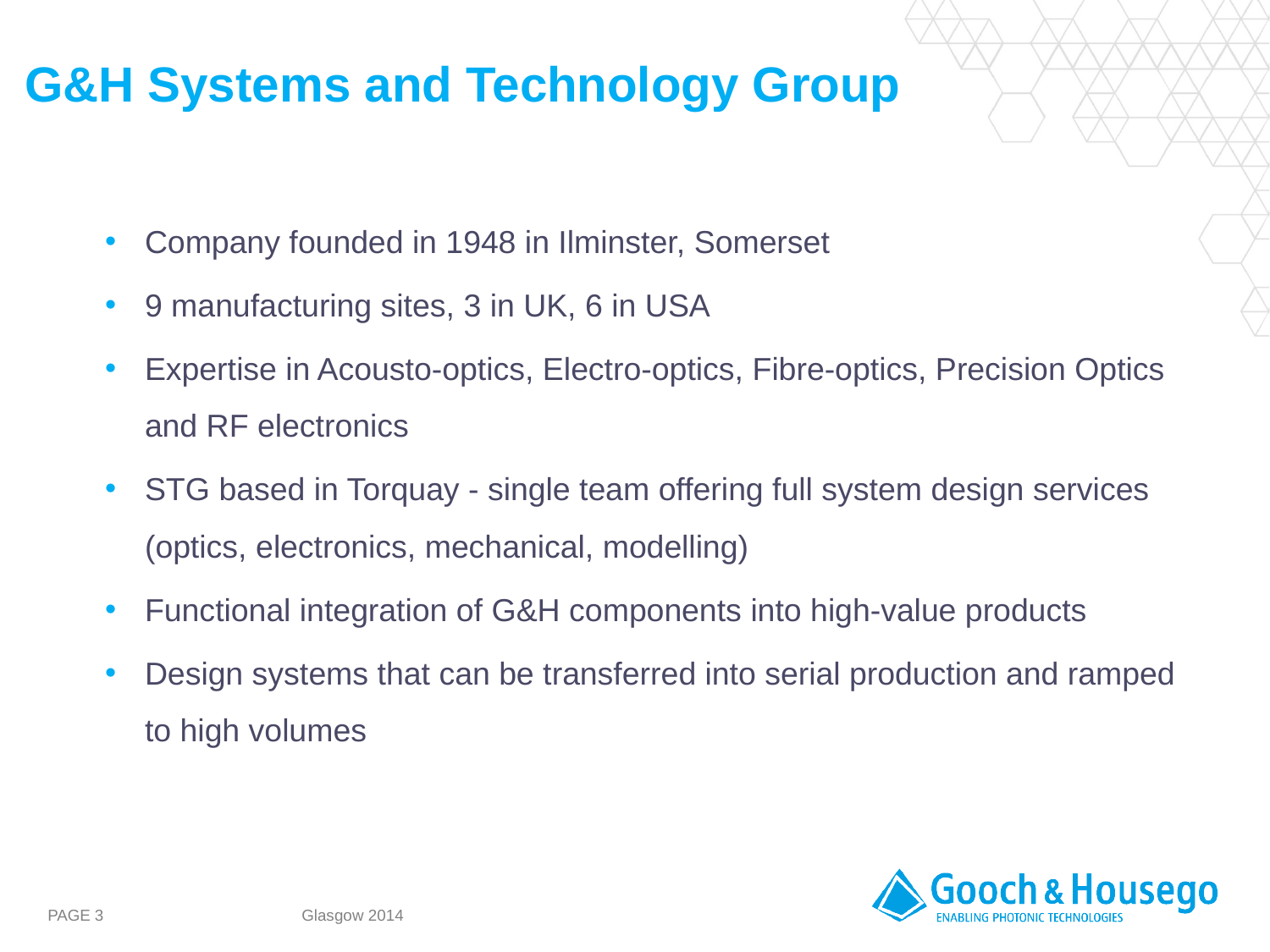

G&H Systems and Technology Group
Company founded in 1948 in Ilminster, Somerset
9 manufacturing sites, 3 in UK, 6 in USA
Expertise in Acousto-optics, Electro-optics, Fibre-optics, Precision Optics and RF electronics
STG based in Torquay - single team offering full system design services (optics, electronics, mechanical, modelling)
Functional integration of G&H components into high-value products
Design systems that can be transferred into serial production and ramped to high volumes